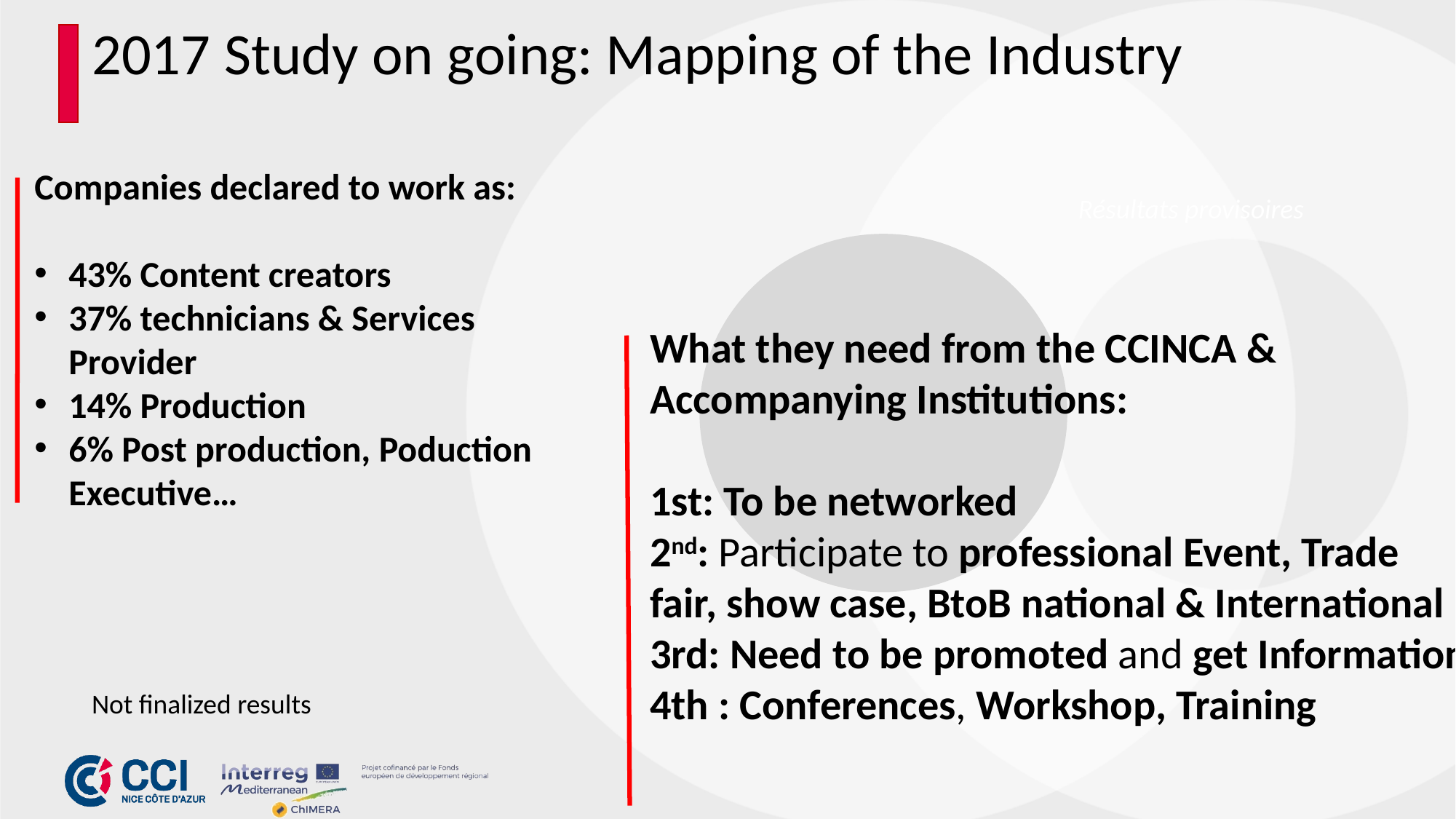

2017 Study on going: Mapping of the Industry
Companies declared to work as:

43% Content creators
37% technicians & Services Provider
14% Production
6% Post production, Poduction Executive…
Résultats provisoires
What they need from the CCINCA & Accompanying Institutions:

1st: To be networked
2nd: Participate to professional Event, Trade fair, show case, BtoB national & International
3rd: Need to be promoted and get Information
4th : Conferences, Workshop, Training

Not finalized results